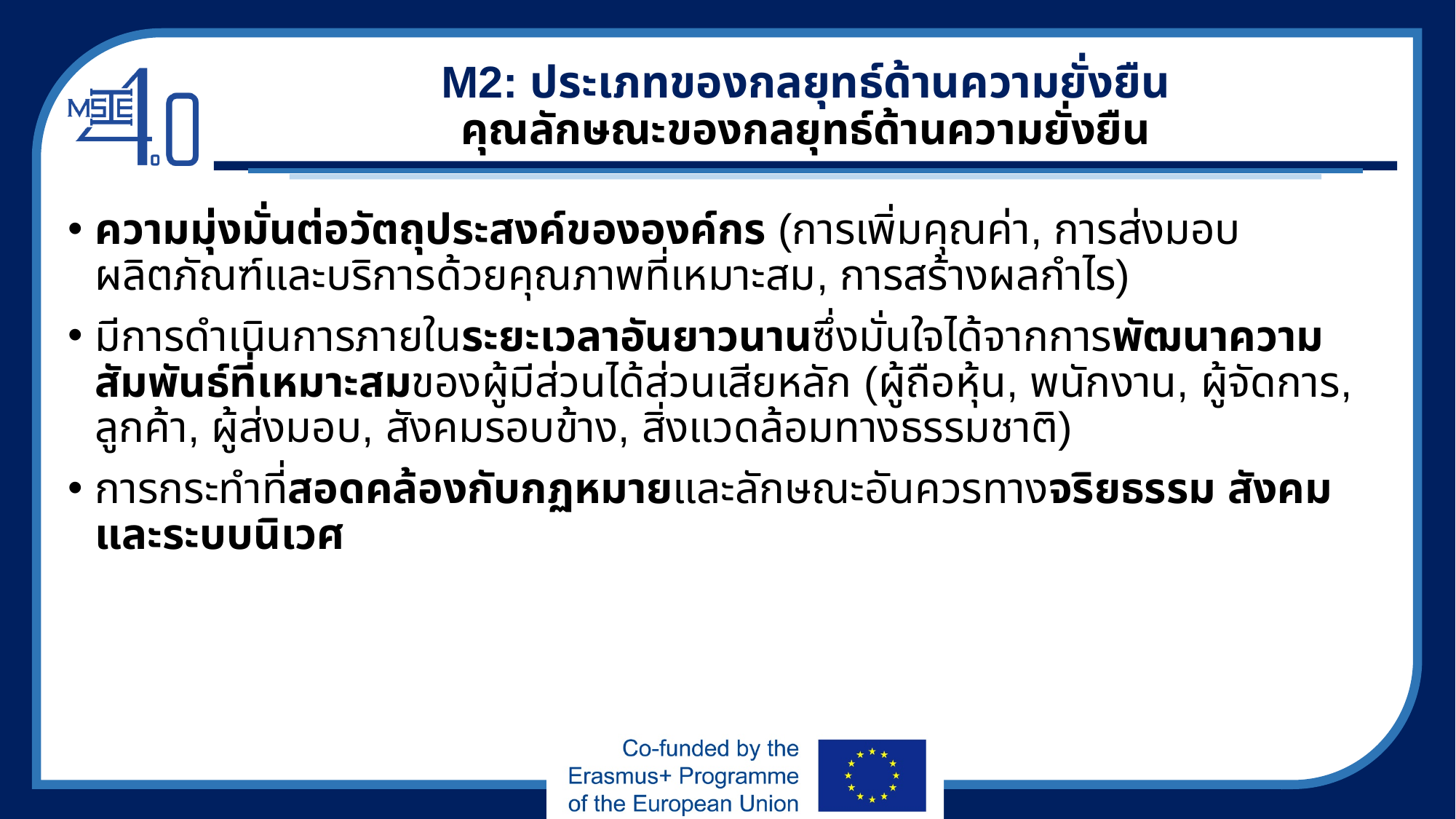

# M2: ประเภทของกลยุทธ์ด้านความยั่งยืน คุณลักษณะของกลยุทธ์ด้านความยั่งยืน
ความมุ่งมั่นต่อวัตถุประสงค์ขององค์กร (การเพิ่มคุณค่า, การส่งมอบผลิตภัณฑ์และบริการด้วยคุณภาพที่เหมาะสม, การสร้างผลกำไร)
มีการดำเนินการภายในระยะเวลาอันยาวนานซึ่งมั่นใจได้จากการพัฒนาความสัมพันธ์ที่เหมาะสมของผู้มีส่วนได้ส่วนเสียหลัก (ผู้ถือหุ้น, พนักงาน, ผู้จัดการ, ลูกค้า, ผู้ส่งมอบ, สังคมรอบข้าง, สิ่งแวดล้อมทางธรรมชาติ)
การกระทำที่สอดคล้องกับกฏหมายและลักษณะอันควรทางจริยธรรม สังคม และระบบนิเวศ